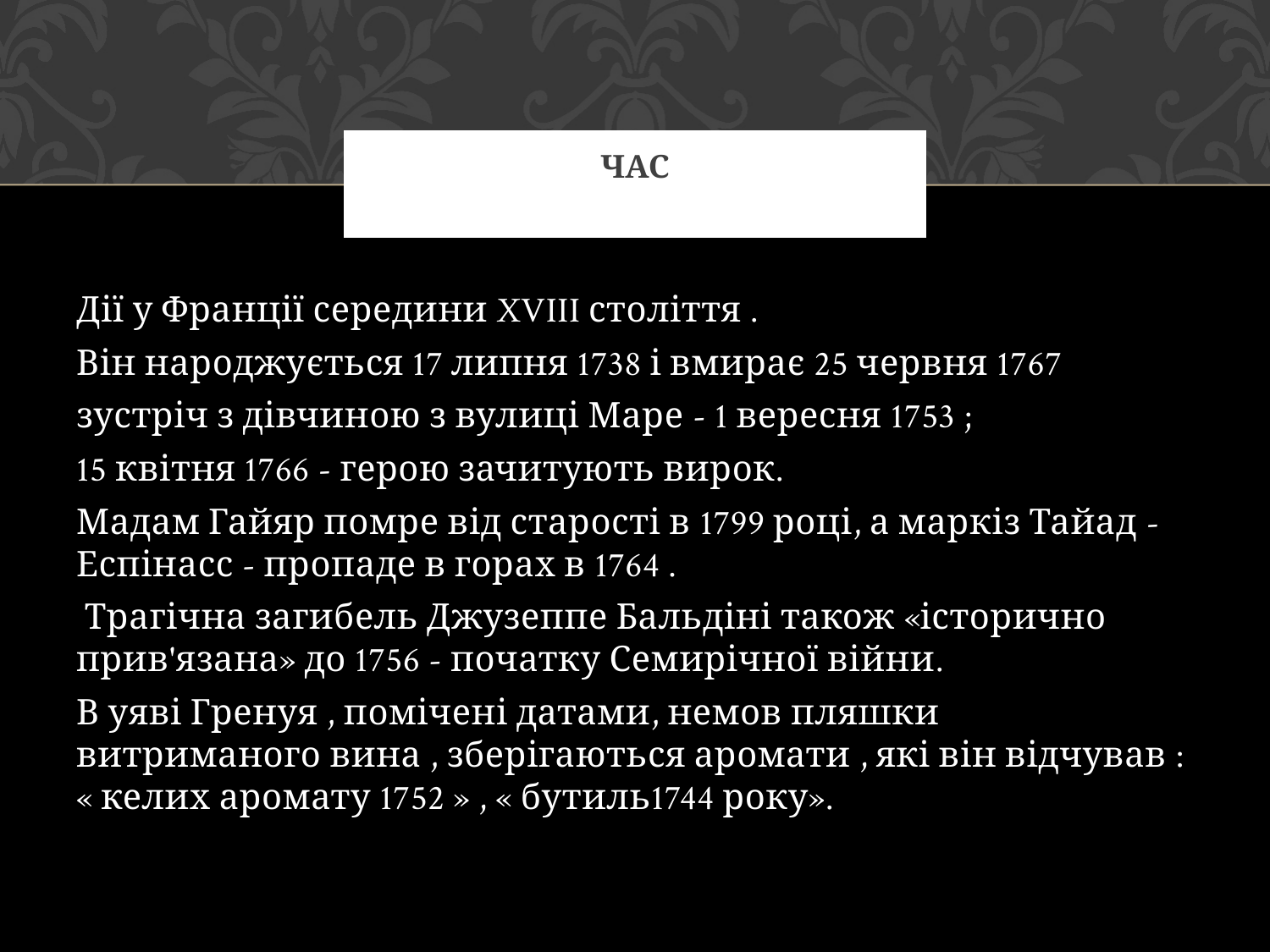

# Час
Дії у Франції середини XVIII століття .
Він народжується 17 липня 1738 і вмирає 25 червня 1767
зустріч з дівчиною з вулиці Маре - 1 вересня 1753 ;
15 квітня 1766 - герою зачитують вирок.
Мадам Гайяр помре від старості в 1799 році, а маркіз Тайад - Еспінасс - пропаде в горах в 1764 .
 Трагічна загибель Джузеппе Бальдіні також «історично прив'язана» до 1756 - початку Семирічної війни.
В уяві Гренуя , помічені датами, немов пляшки витриманого вина , зберігаються аромати , які він відчував : « келих аромату 1752 » , « бутиль1744 року».